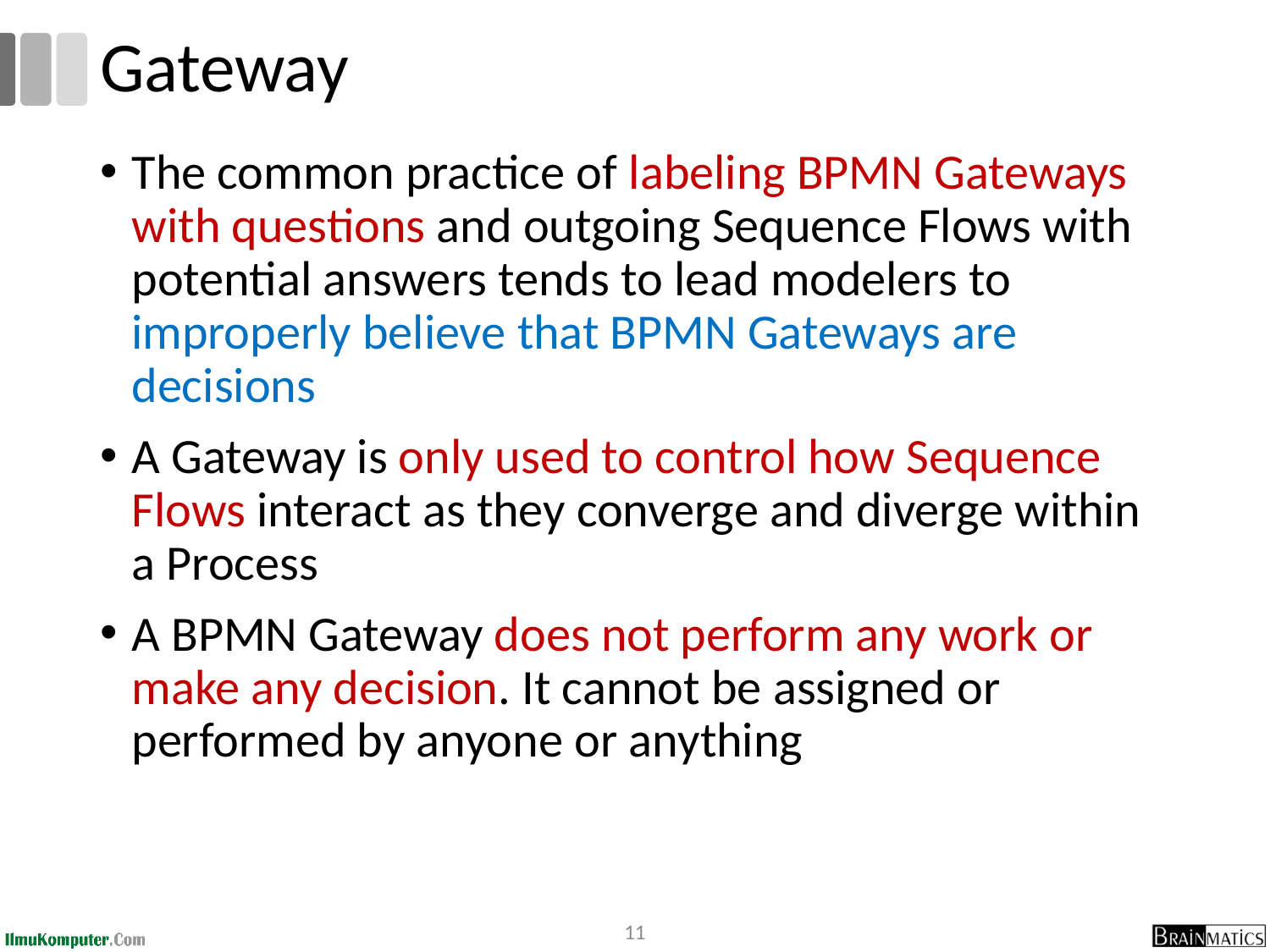

# Gateway
The common practice of labeling BPMN Gateways with questions and outgoing Sequence Flows with potential answers tends to lead modelers to improperly believe that BPMN Gateways are decisions
A Gateway is only used to control how Sequence Flows interact as they converge and diverge within a Process
A BPMN Gateway does not perform any work or make any decision. It cannot be assigned or performed by anyone or anything
11